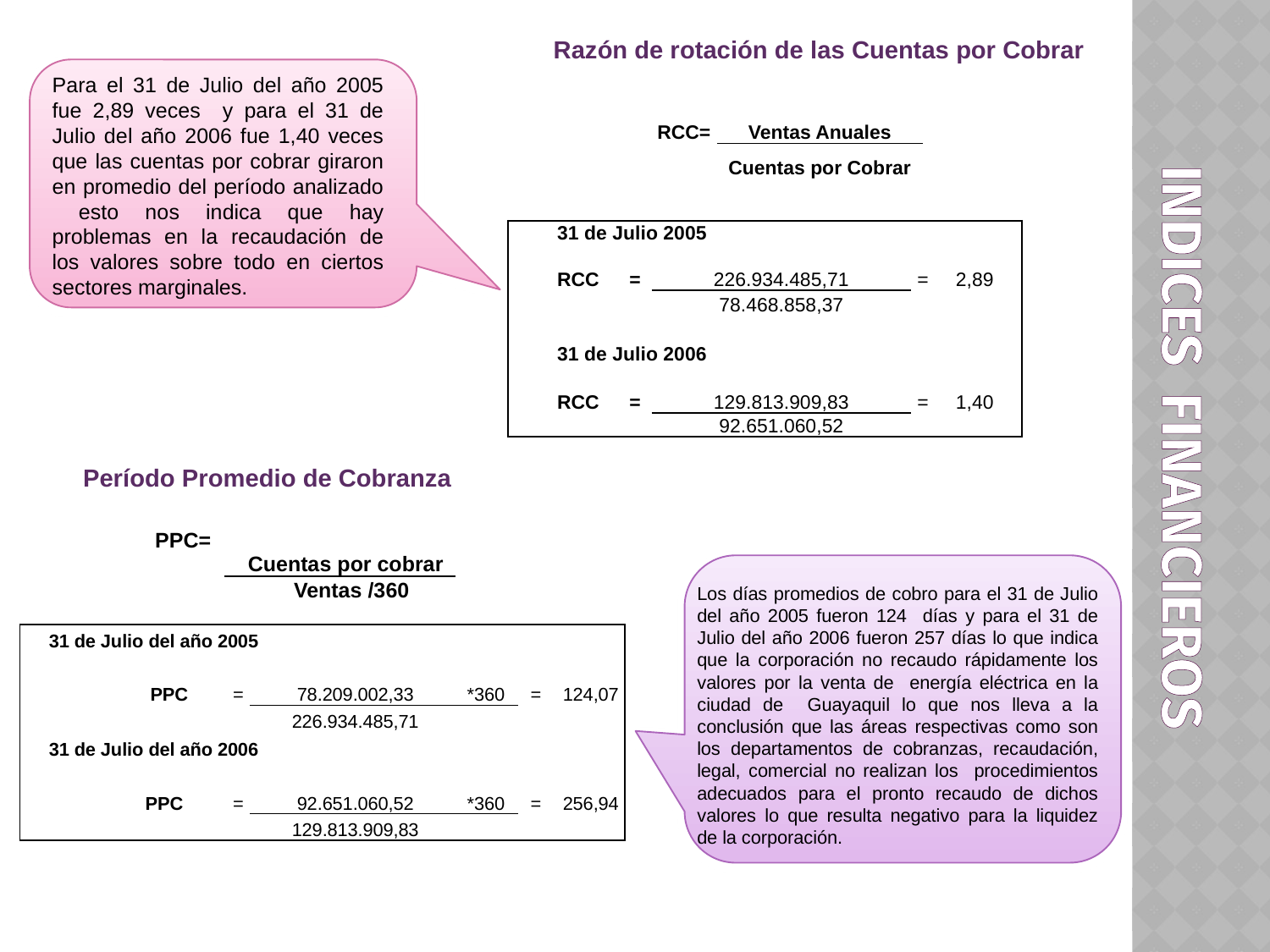

Razón de rotación de las Cuentas por Cobrar

Para el 31 de Julio del año 2005 fue 2,89 veces  y para el 31 de Julio del año 2006 fue 1,40 veces que las cuentas por cobrar giraron en promedio del período analizado  esto nos indica que hay problemas en la recaudación de los valores sobre todo en ciertos sectores marginales.
| RCC= | Ventas Anuales |
| --- | --- |
|  | Cuentas por Cobrar |
|  | 31 de Julio 2005 |  |  |  |  |
| --- | --- | --- | --- | --- | --- |
|  |  |  |  |  |  |
|  | RCC | = | 226.934.485,71 | = | 2,89 |
|  |  |  | 78.468.858,37 |  |  |
|  |  |  |  |  |  |
|  | 31 de Julio 2006 |  |  |  |  |
|  |  |  |  |  |  |
|  | RCC | = | 129.813.909,83 | = | 1,40 |
|  |  |  | 92.651.060,52 |  |  |
INDICES  FINANCIEROS
Período Promedio de Cobranza
| PPC= | Cuentas por cobrar |
| --- | --- |
|  | Ventas /360 |

Los días promedios de cobro para el 31 de Julio del año 2005 fueron 124  días y para el 31 de Julio del año 2006 fueron 257 días lo que indica que la corporación no recaudo rápidamente los valores por la venta de  energía eléctrica en la ciudad de  Guayaquil lo que nos lleva a la conclusión que las áreas respectivas como son los departamentos de cobranzas, recaudación, legal, comercial no realizan los  procedimientos adecuados para el pronto recaudo de dichos valores lo que resulta negativo para la liquidez de la corporación.
|  | 31 de Julio del año 2005 |  |  |  |  |  |
| --- | --- | --- | --- | --- | --- | --- |
|  |  |  |  |  |  |  |
|  | PPC | = | 78.209.002,33 | \*360 | = | 124,07 |
|  |  |  | 226.934.485,71 |  |  |  |
|  | 31 de Julio del año 2006 |  |  |  |  |  |
|  |  |  |  |  |  |  |
|  | PPC | = | 92.651.060,52 | \*360 | = | 256,94 |
|  |  |  | 129.813.909,83 |  |  |  |